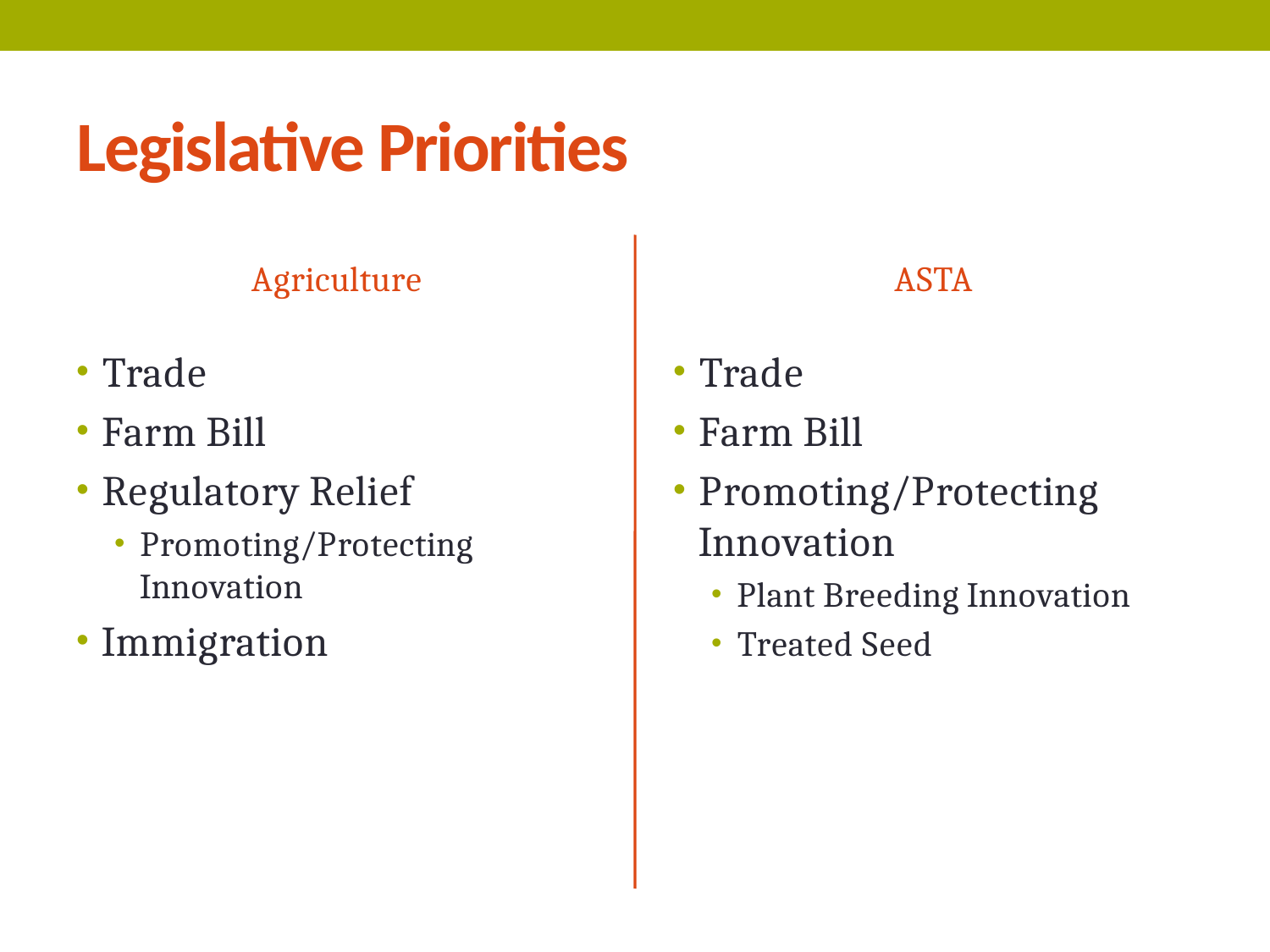

# Legislative Priorities
Agriculture
ASTA
Trade
Farm Bill
Regulatory Relief
Promoting/Protecting Innovation
Immigration

Trade
Farm Bill
Promoting/Protecting Innovation
Plant Breeding Innovation
Treated Seed